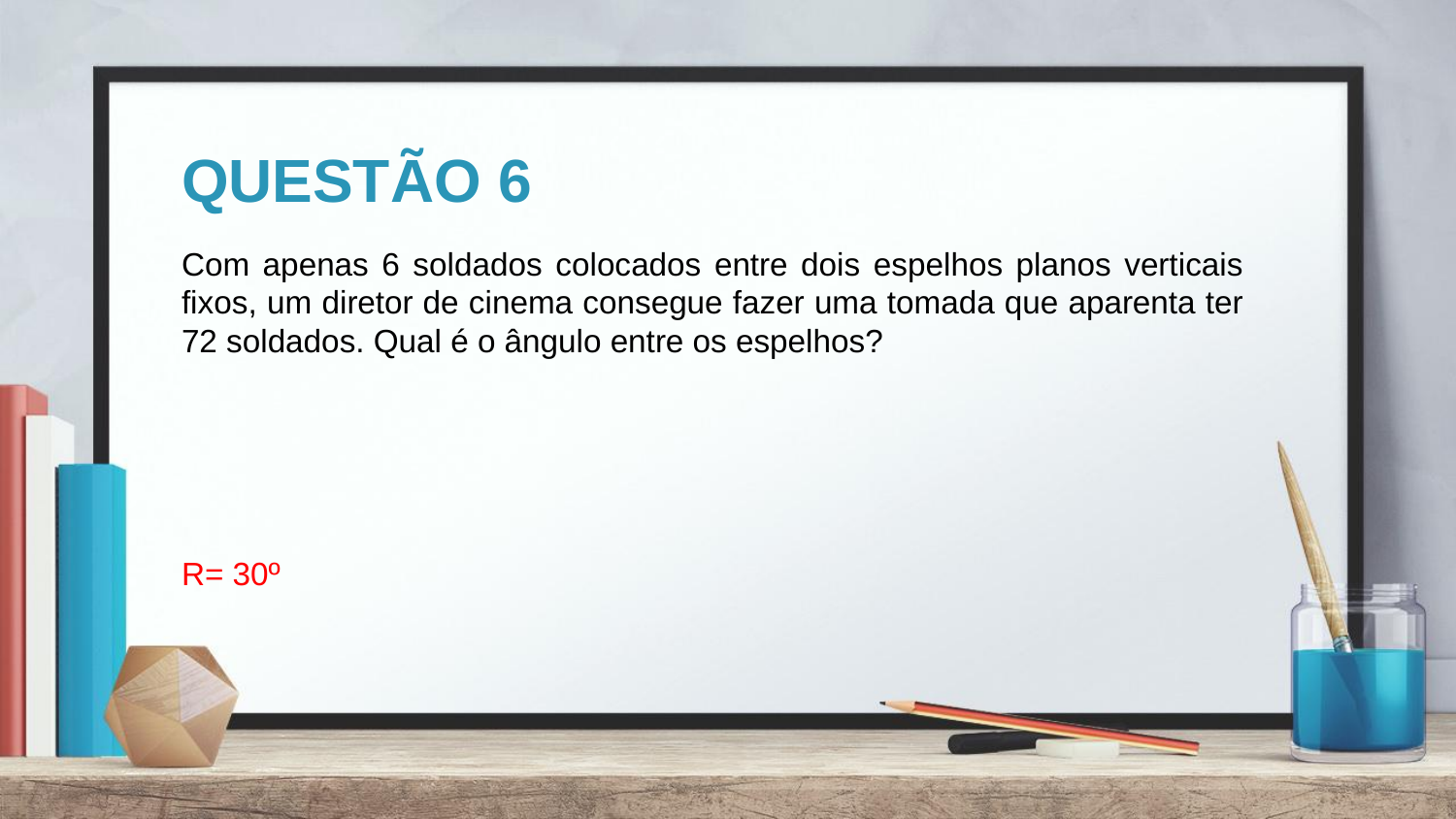

# QUESTÃO 6
Com apenas 6 soldados colocados entre dois espelhos planos verticais fixos, um diretor de cinema consegue fazer uma tomada que aparenta ter 72 soldados. Qual é o ângulo entre os espelhos?

R= 30º